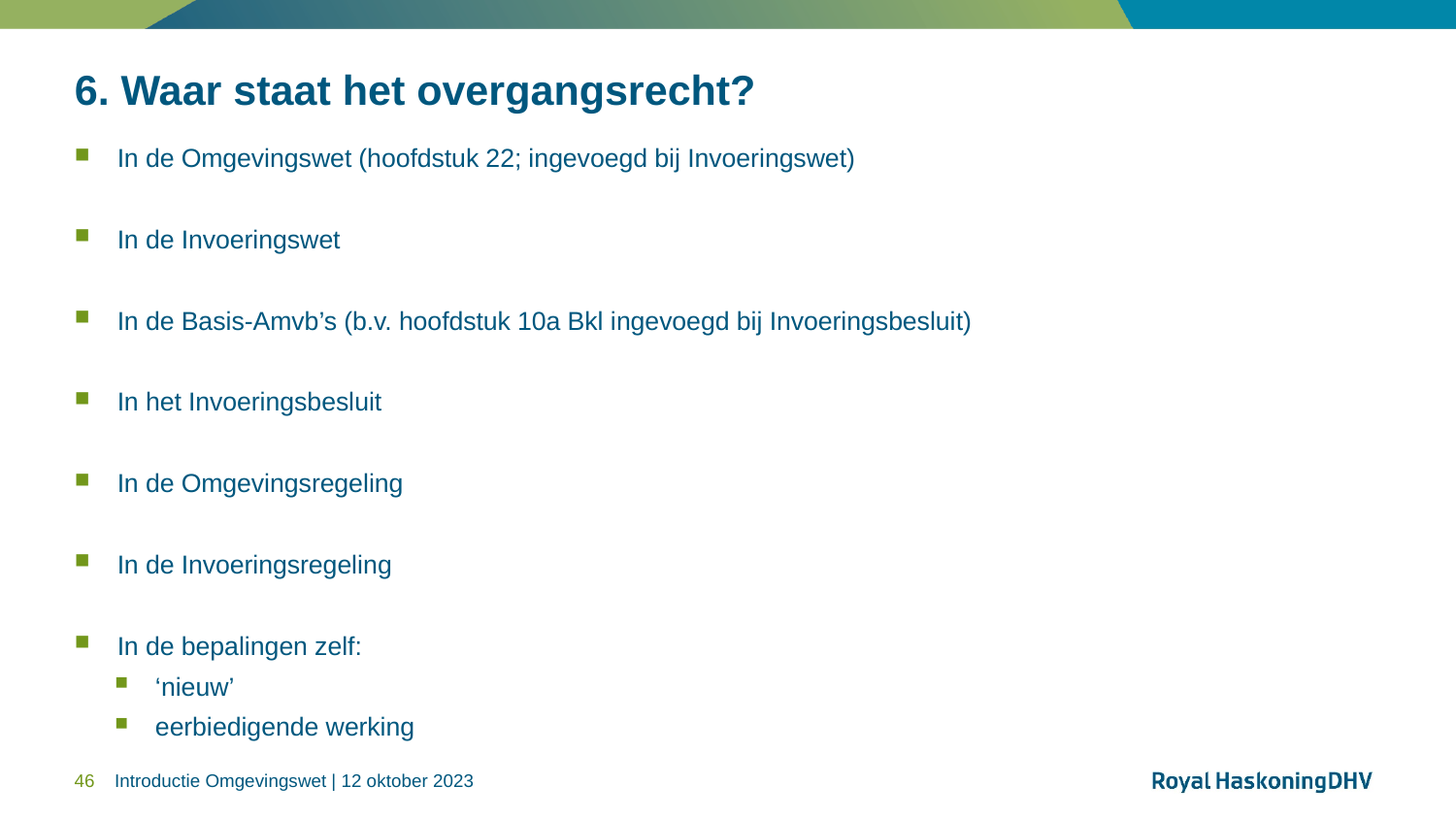

# 6. Waar staat het overgangsrecht?
In de Omgevingswet (hoofdstuk 22; ingevoegd bij Invoeringswet)

In de Invoeringswet

In de Basis-Amvb’s (b.v. hoofdstuk 10a Bkl ingevoegd bij Invoeringsbesluit)

In het Invoeringsbesluit

In de Omgevingsregeling

In de Invoeringsregeling

In de bepalingen zelf:
‘nieuw’
eerbiedigende werking
46